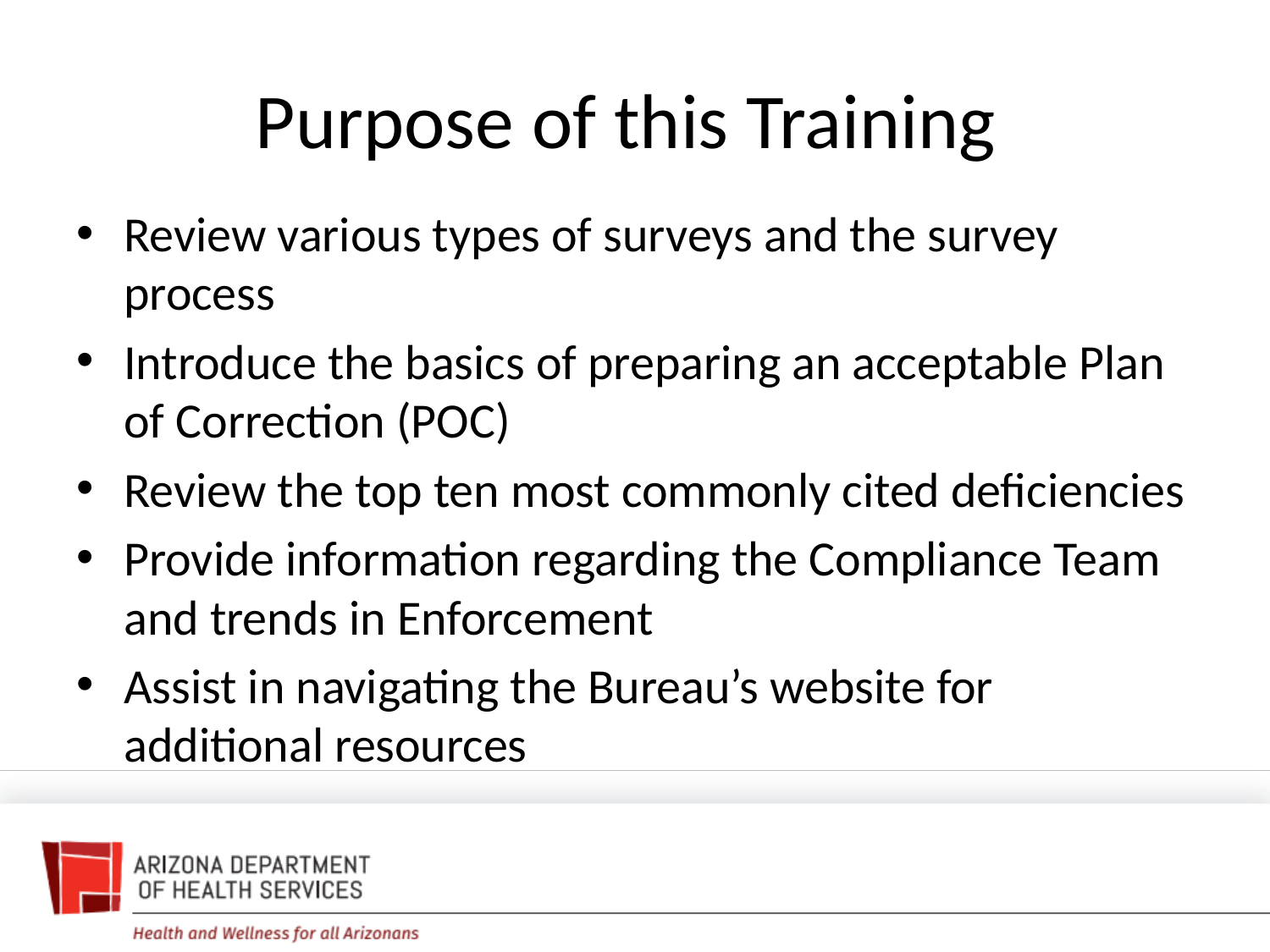

# Purpose of this Training
Review various types of surveys and the survey process
Introduce the basics of preparing an acceptable Plan of Correction (POC)
Review the top ten most commonly cited deficiencies
Provide information regarding the Compliance Team and trends in Enforcement
Assist in navigating the Bureau’s website for additional resources